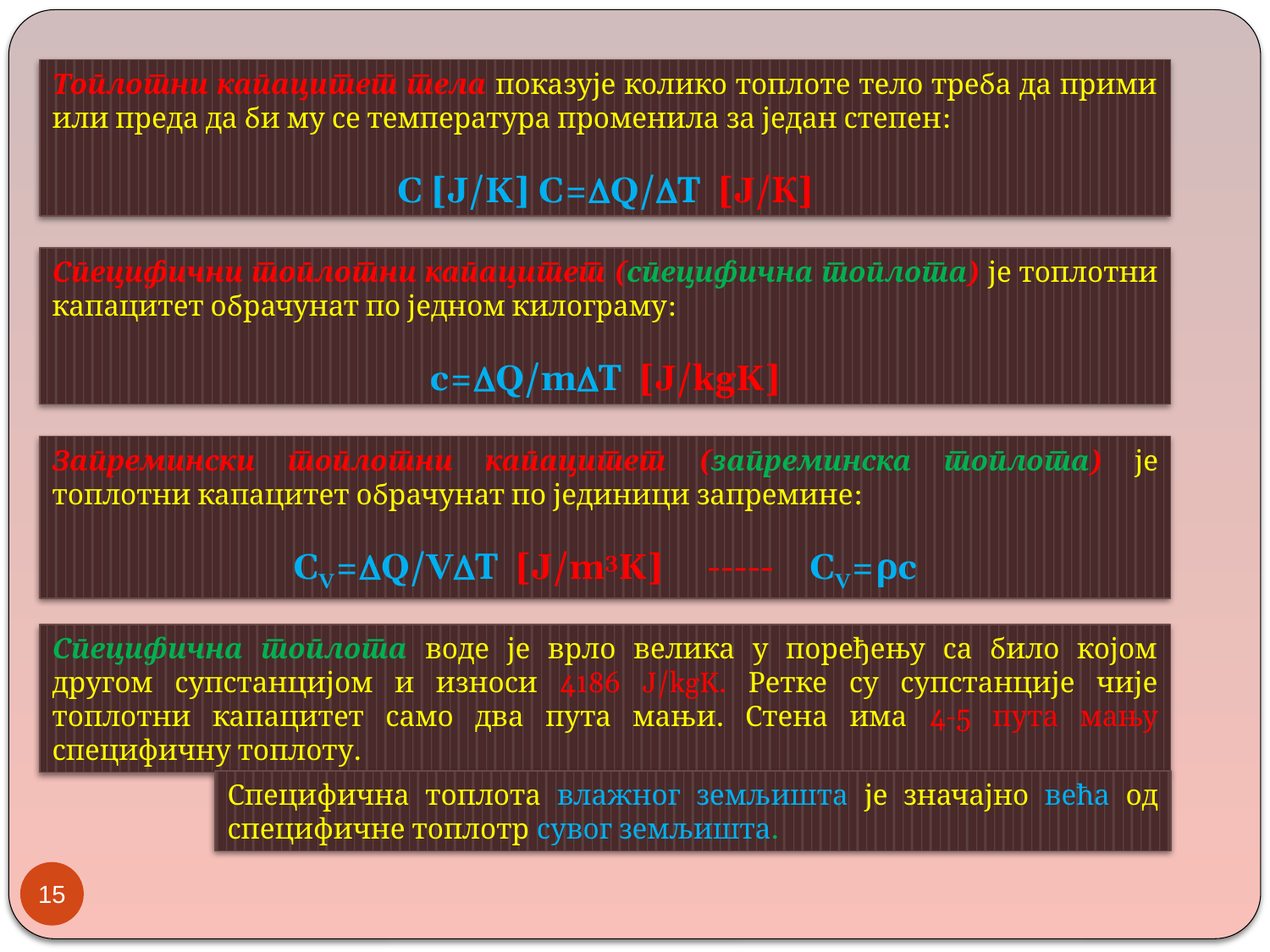

Топлотни капацитет тела показује колико топлоте тело треба да прими или преда да би му се температура променила за један степен:

C [J/K] C=ΔQ/ΔТ  [J/К]
Специфични топлотни капацитет (специфична топлота) је топлотни капацитет обрачунат по једном килограму:

c=ΔQ/mΔТ  [J/kgK]
Запремински топлотни капацитет (запреминска топлота) је топлотни капацитет обрачунат по јединици запремине:

CV=ΔQ/VΔТ  [J/m3K]     -----    CV=ρc
Специфична топлота воде је врло велика у поређењу са било којом другом супстанцијом и износи 4186 J/kgK. Ретке су супстанције чије топлотни капацитет само два пута мањи. Стена има 4-5 пута мању специфичну топлоту.
Специфична топлота влажног земљишта је значајно већа од специфичне топлотр сувог земљишта.
15